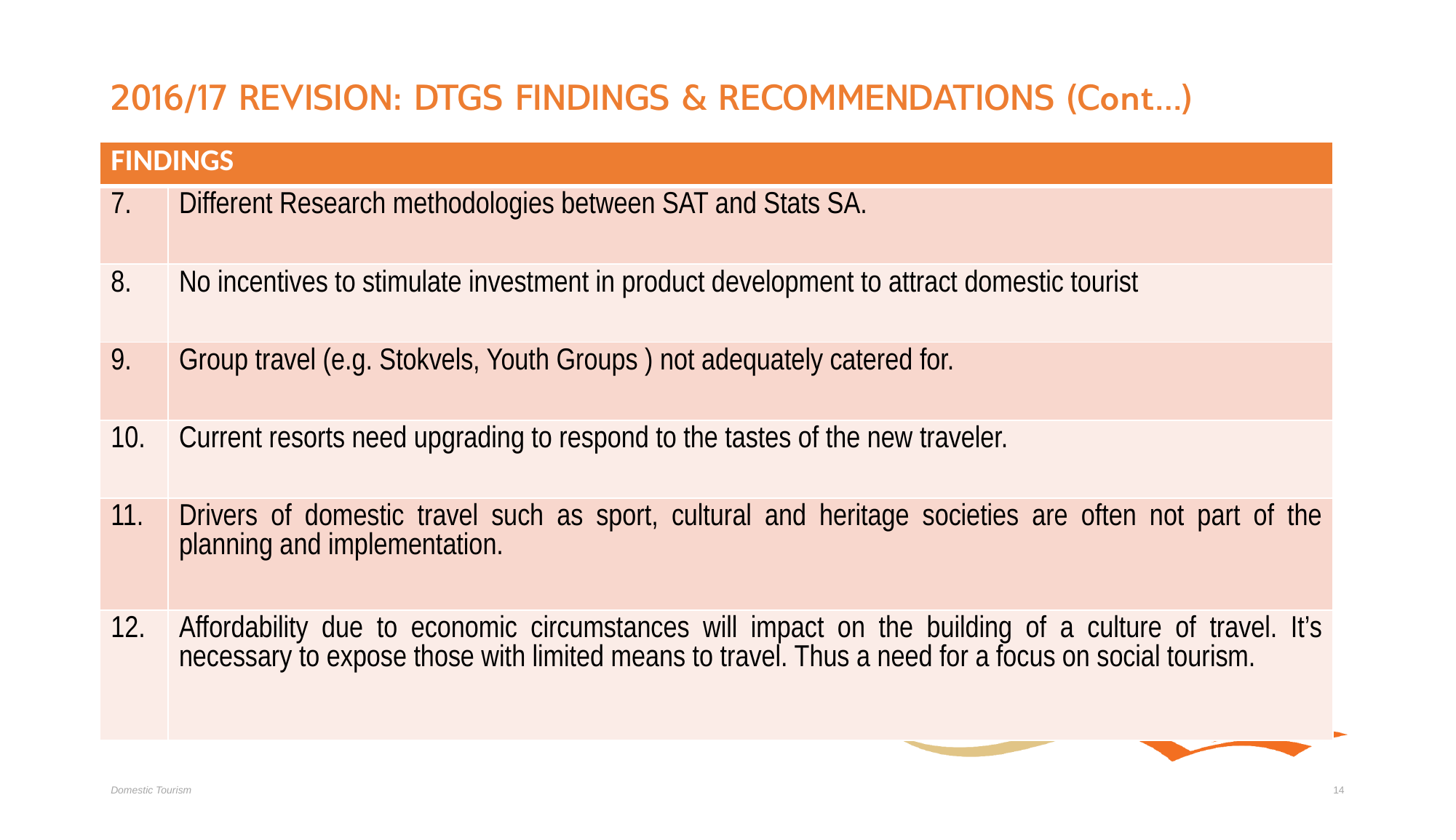

# 2016/17 REVISION: DTGS FINDINGS & RECOMMENDATIONS (Cont…)
| FINDINGS |  |
| --- | --- |
| 7. | Different Research methodologies between SAT and Stats SA. |
| 8. | No incentives to stimulate investment in product development to attract domestic tourist |
| 9. | Group travel (e.g. Stokvels, Youth Groups ) not adequately catered for. |
| 10. | Current resorts need upgrading to respond to the tastes of the new traveler. |
| 11. | Drivers of domestic travel such as sport, cultural and heritage societies are often not part of the planning and implementation. |
| 12. | Affordability due to economic circumstances will impact on the building of a culture of travel. It’s necessary to expose those with limited means to travel. Thus a need for a focus on social tourism. |
Domestic Tourism
14